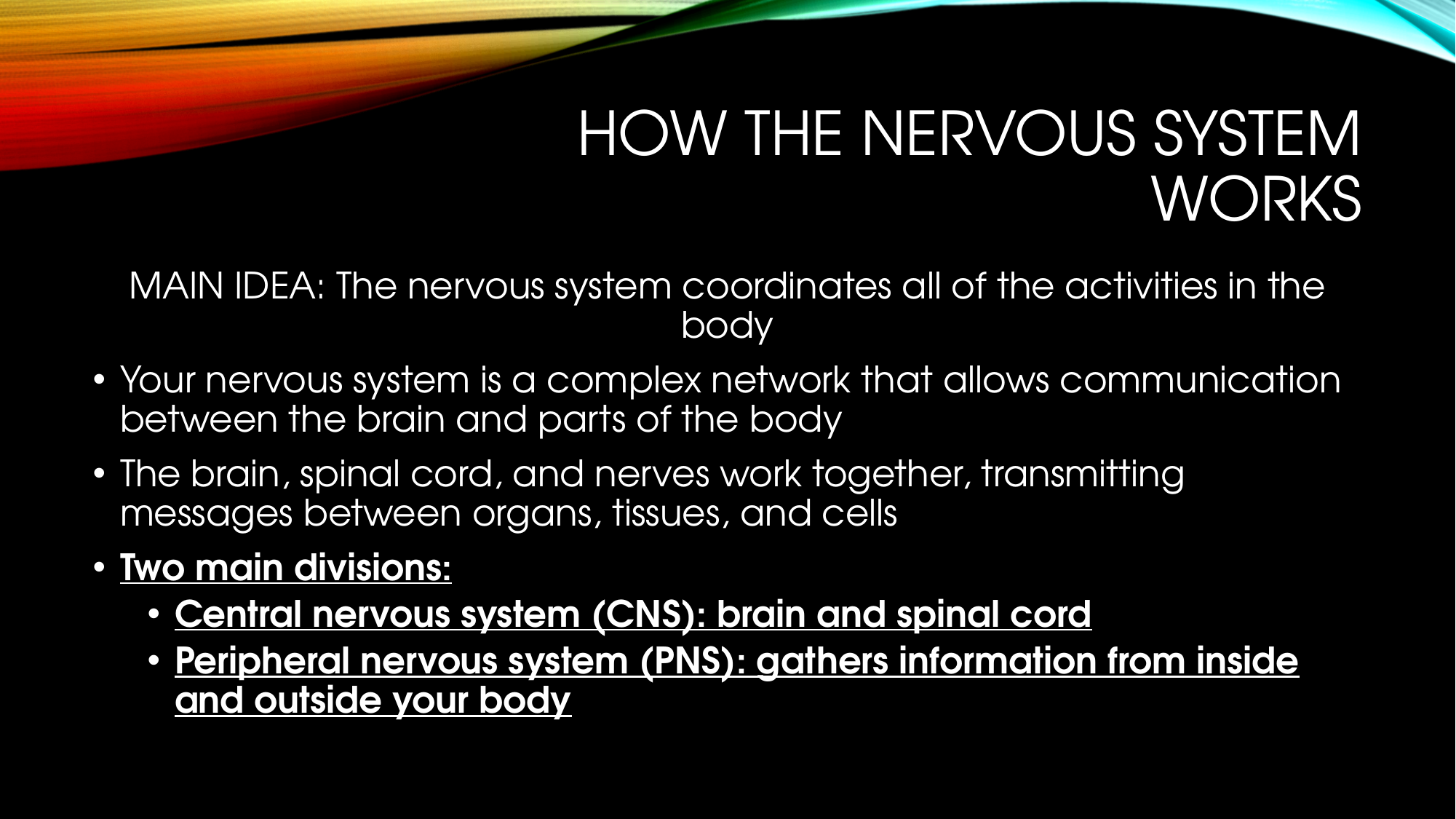

# How The Nervous System Works
MAIN IDEA: The nervous system coordinates all of the activities in the body
Your nervous system is a complex network that allows communication between the brain and parts of the body
The brain, spinal cord, and nerves work together, transmitting messages between organs, tissues, and cells
Two main divisions:
Central nervous system (CNS): brain and spinal cord
Peripheral nervous system (PNS): gathers information from inside and outside your body